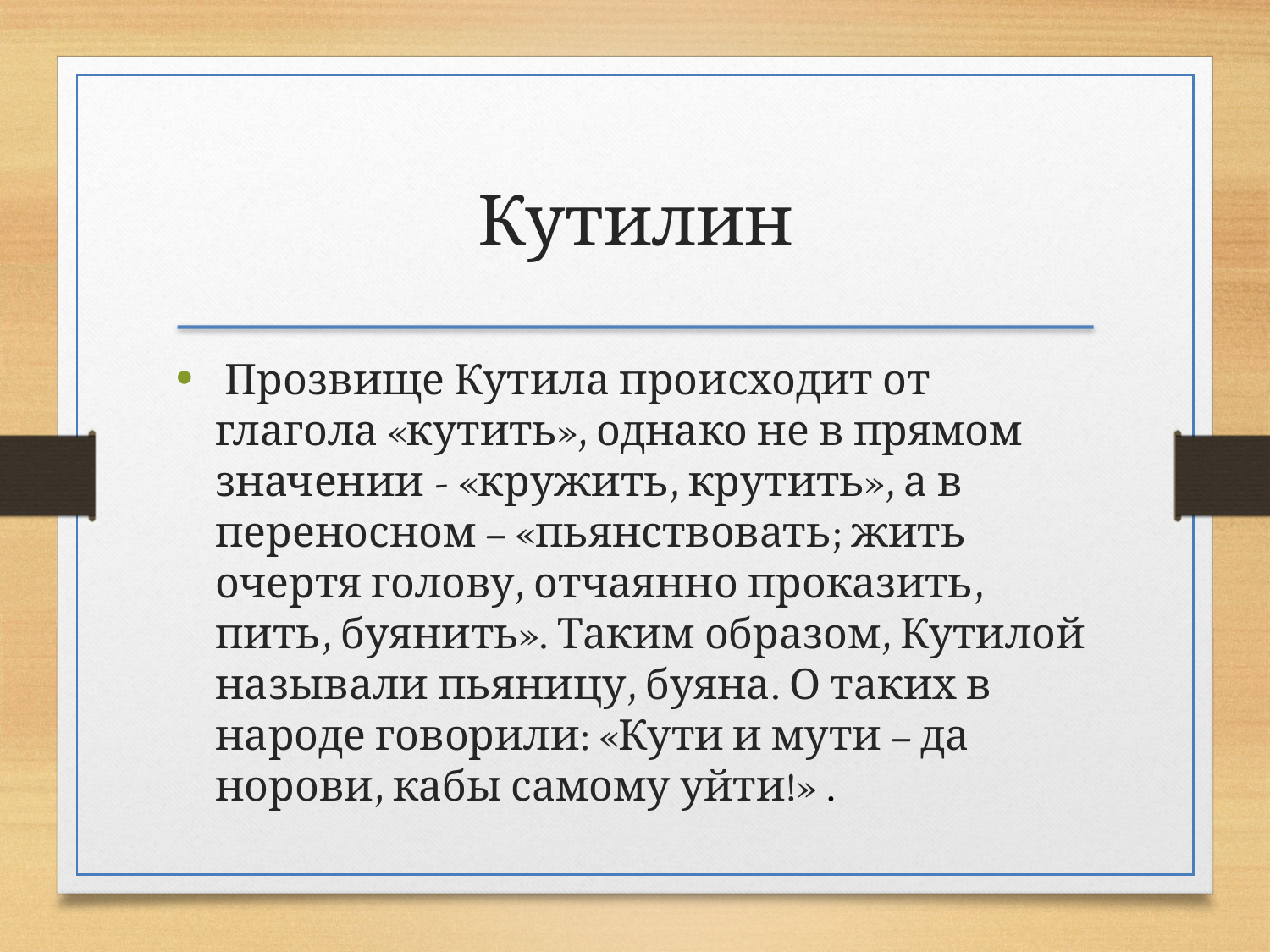

Кутилин
 Прозвище Кутила происходит от глагола «кутить», однако не в прямом значении - «кружить, крутить», а в переносном – «пьянствовать; жить очертя голову, отчаянно проказить, пить, буянить». Таким образом, Кутилой называли пьяницу, буяна. О таких в народе говорили: «Кути и мути – да норови, кабы самому уйти!» .